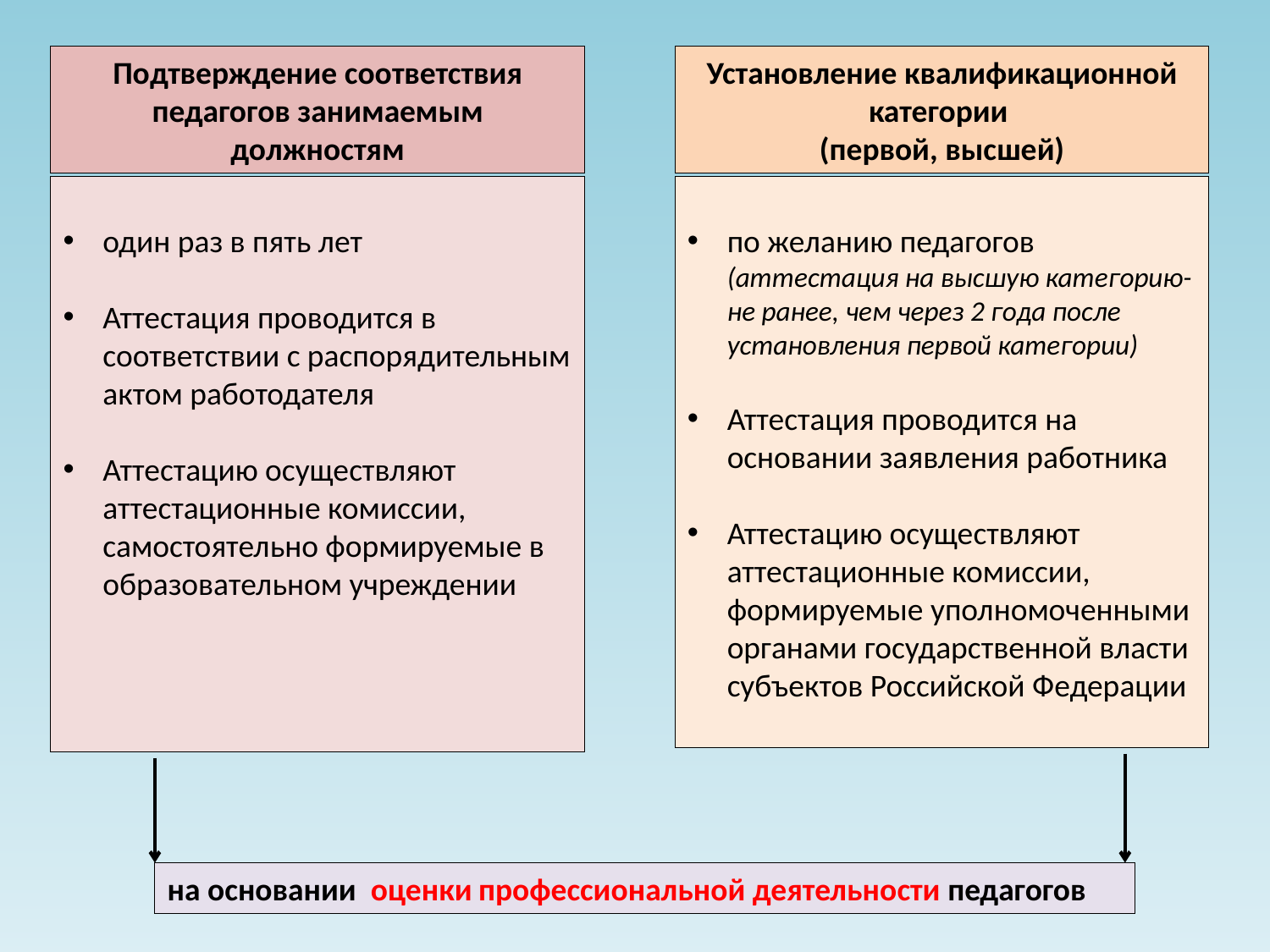

Подтверждение соответствия педагогов занимаемым должностям
Установление квалификационной категории
(первой, высшей)

по желанию педагогов (аттестация на высшую категорию- не ранее, чем через 2 года после установления первой категории)

Аттестация проводится на основании заявления работника

Аттестацию осуществляют аттестационные комиссии, формируемые уполномоченными органами государственной власти субъектов Российской Федерации

один раз в пять лет

Аттестация проводится в соответствии с распорядительным актом работодателя

Аттестацию осуществляют аттестационные комиссии, самостоятельно формируемые в образовательном учреждении

на основании  оценки профессиональной деятельности педагогов